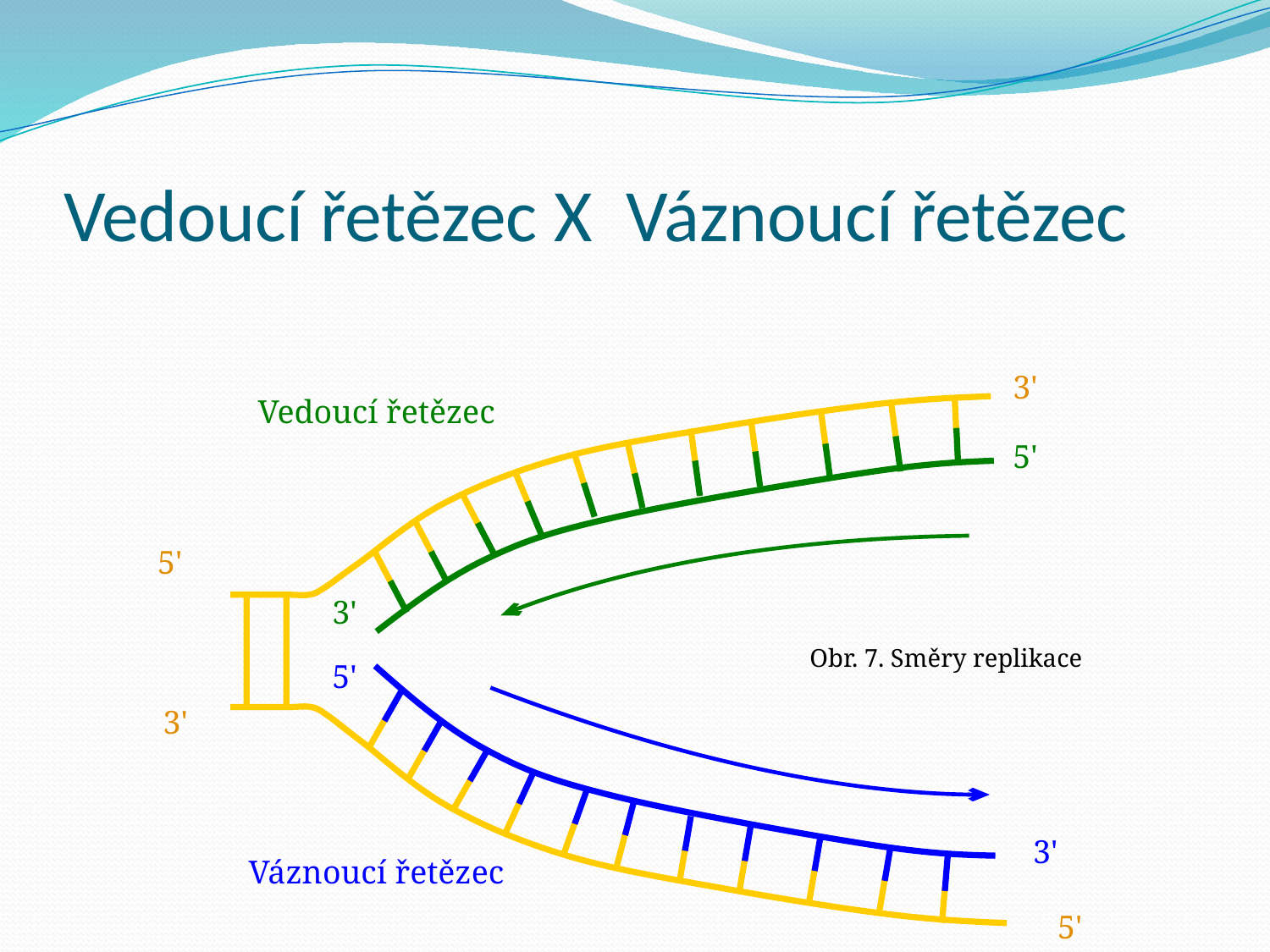

# Vedoucí řetězec X  Váznoucí řetězec

3'
Vedoucí řetězec

5'

5'

3'

Obr. 7. Směry replikace
5'

3'

3'

Váznoucí řetězec

5'